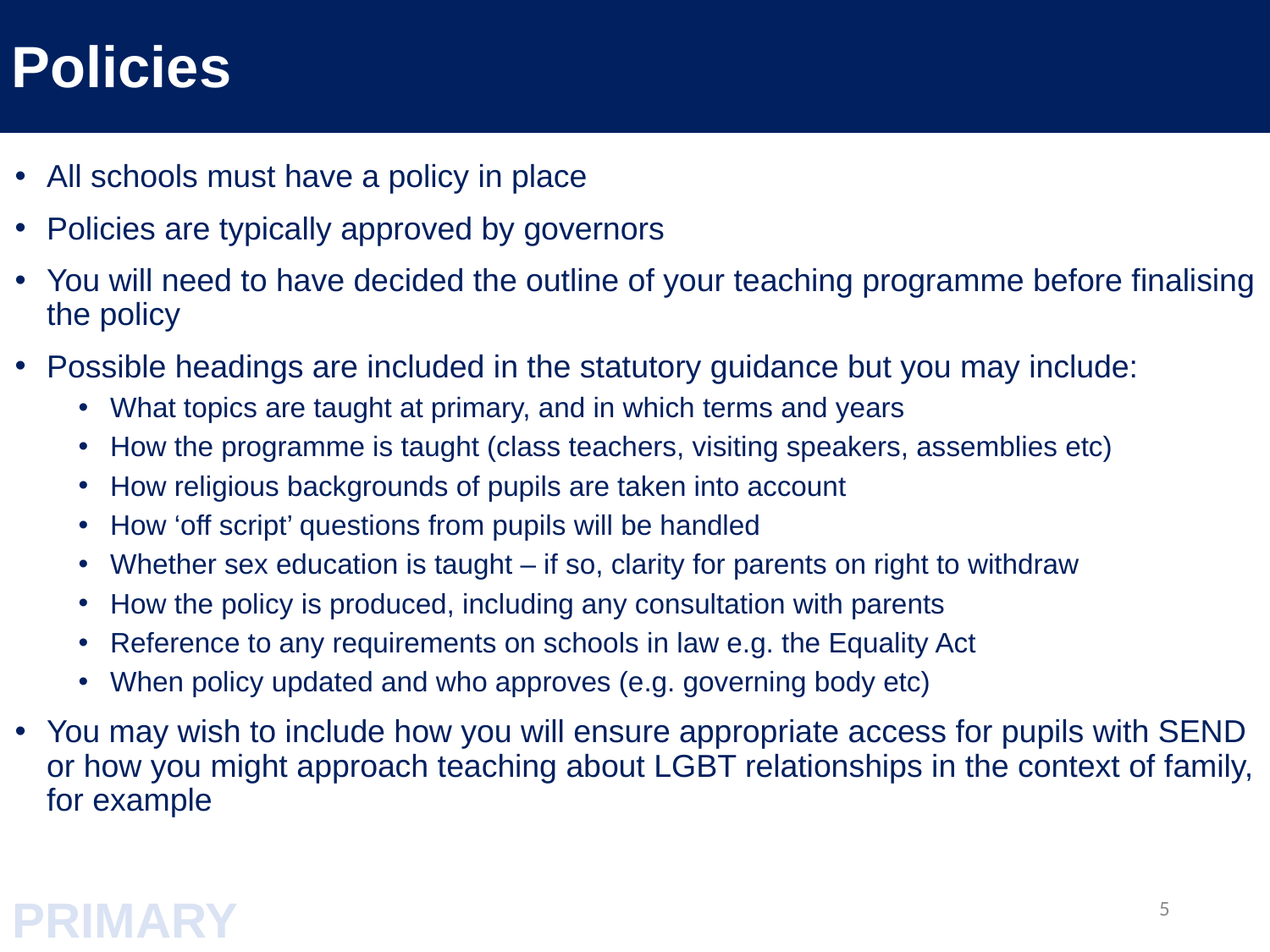

Policies
All schools must have a policy in place
Policies are typically approved by governors
You will need to have decided the outline of your teaching programme before finalising the policy
Possible headings are included in the statutory guidance but you may include:
What topics are taught at primary, and in which terms and years
How the programme is taught (class teachers, visiting speakers, assemblies etc)
How religious backgrounds of pupils are taken into account
How ‘off script’ questions from pupils will be handled
Whether sex education is taught – if so, clarity for parents on right to withdraw
How the policy is produced, including any consultation with parents
Reference to any requirements on schools in law e.g. the Equality Act
When policy updated and who approves (e.g. governing body etc)
You may wish to include how you will ensure appropriate access for pupils with SEND or how you might approach teaching about LGBT relationships in the context of family, for example
PRIMARY
5